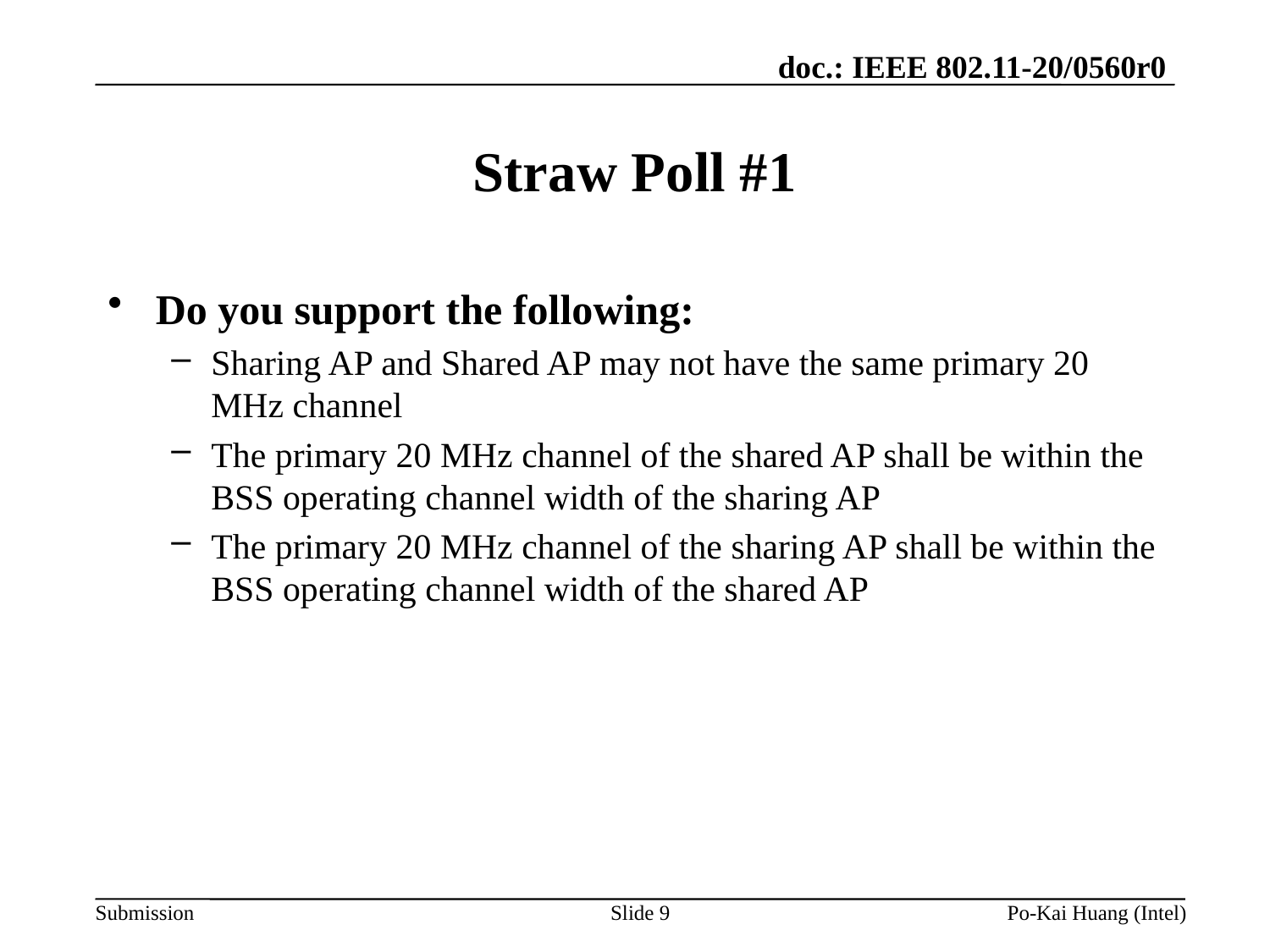

# Straw Poll #1
Do you support the following:
Sharing AP and Shared AP may not have the same primary 20 MHz channel
The primary 20 MHz channel of the shared AP shall be within the BSS operating channel width of the sharing AP
The primary 20 MHz channel of the sharing AP shall be within the BSS operating channel width of the shared AP

Slide 9
Po-Kai Huang (Intel)